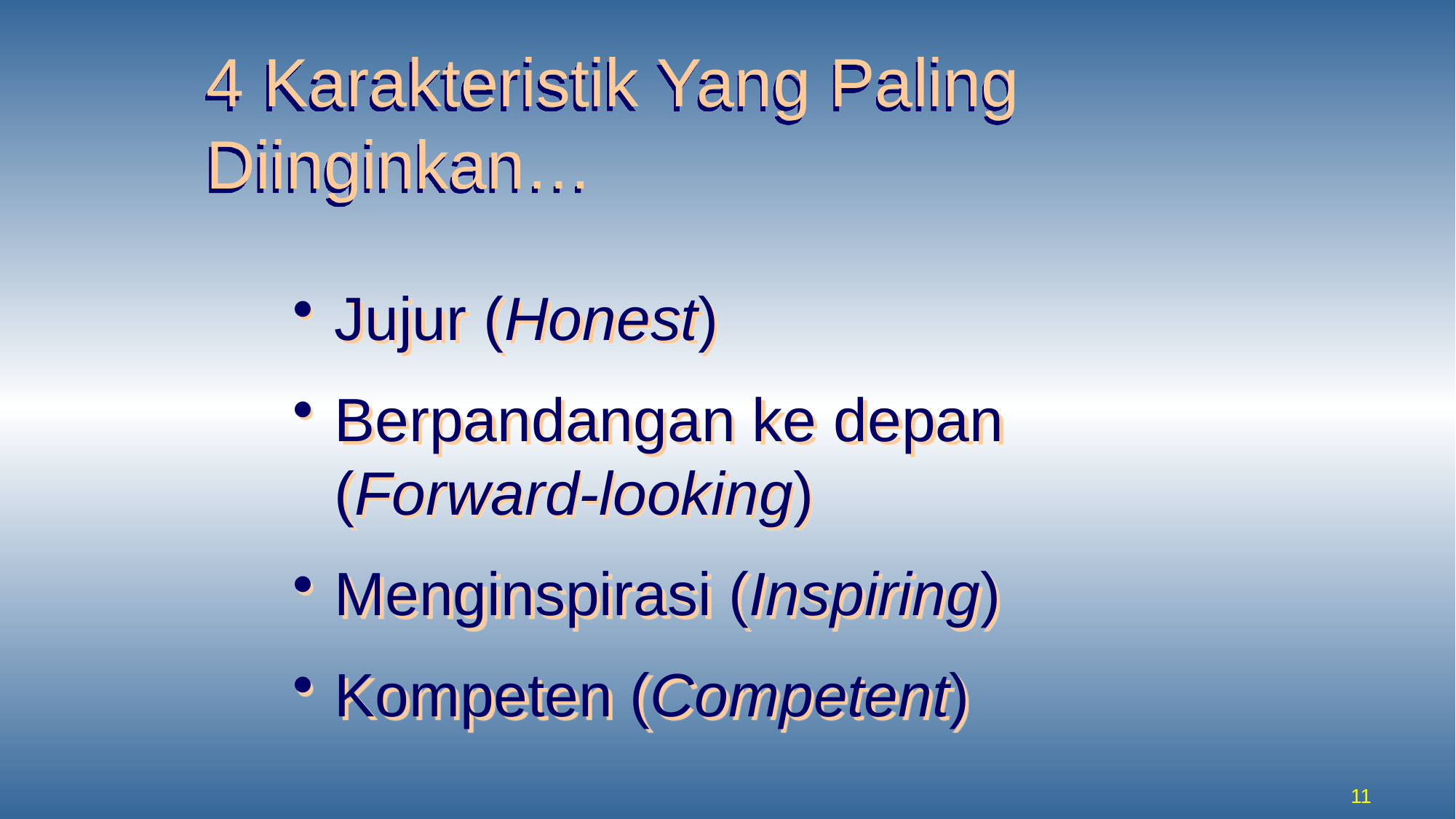

4 Karakteristik Yang Paling Diinginkan…
Jujur (Honest)
Berpandangan ke depan (Forward-looking)
Menginspirasi (Inspiring)
Kompeten (Competent)
11